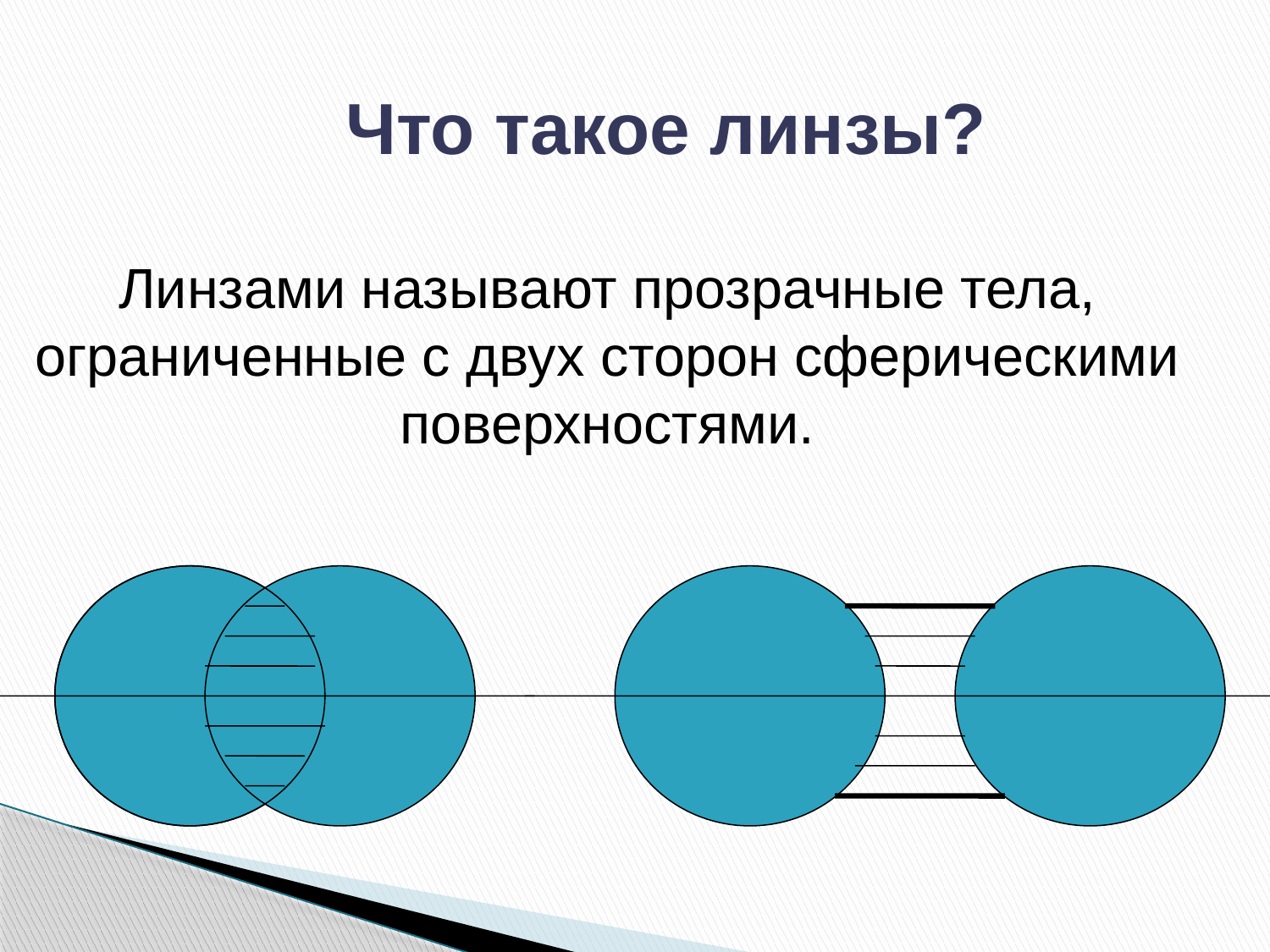

# Что такое линзы?
Линзами называют прозрачные тела, ограниченные с двух сторон сферическими поверхностями.